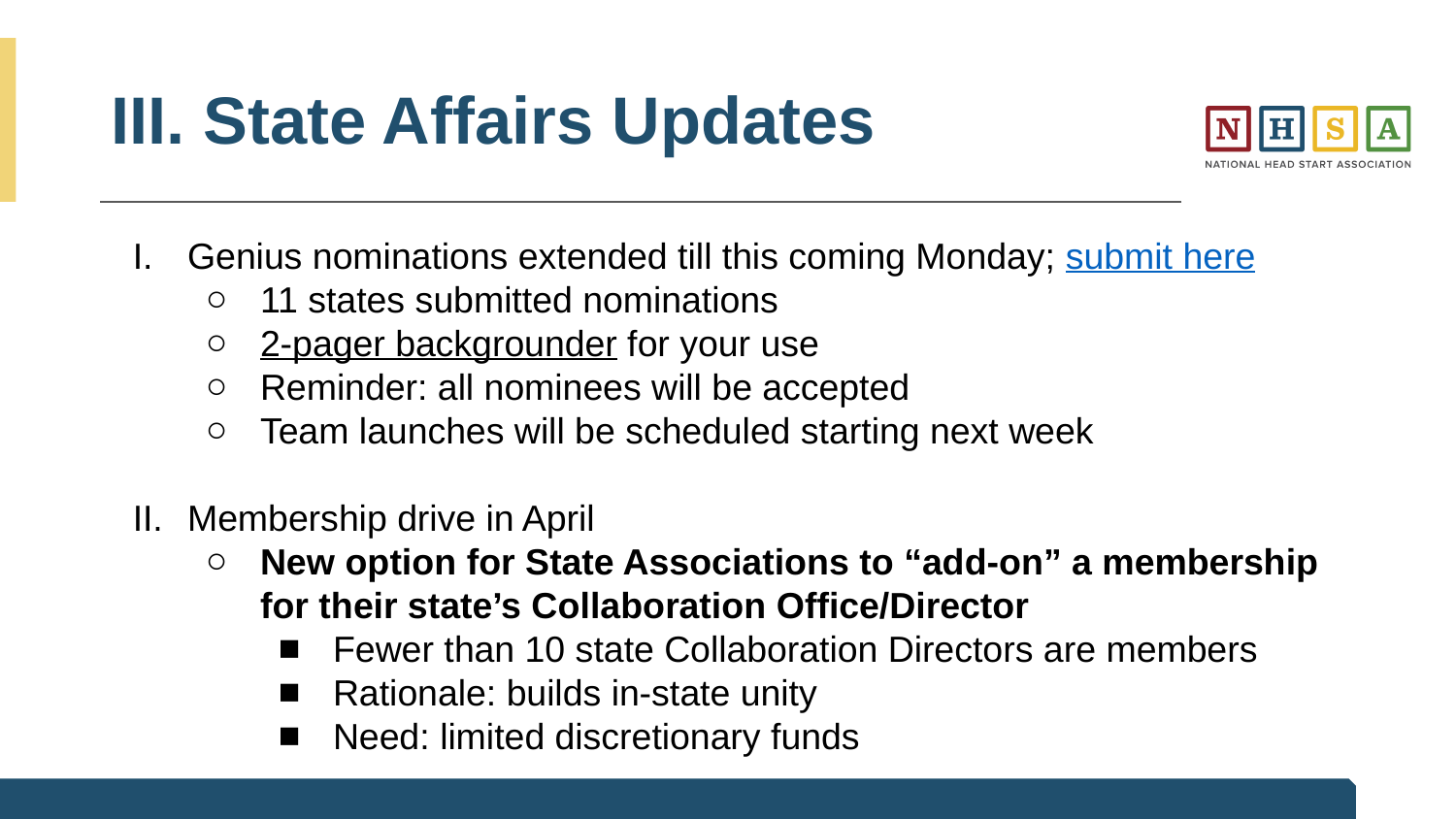

# III. State Affairs Updates
Genius nominations extended till this coming Monday; submit here
11 states submitted nominations
2-pager backgrounder for your use
Reminder: all nominees will be accepted
Team launches will be scheduled starting next week

Membership drive in April
New option for State Associations to “add-on” a membership for their state’s Collaboration Office/Director
Fewer than 10 state Collaboration Directors are members
Rationale: builds in-state unity
Need: limited discretionary funds